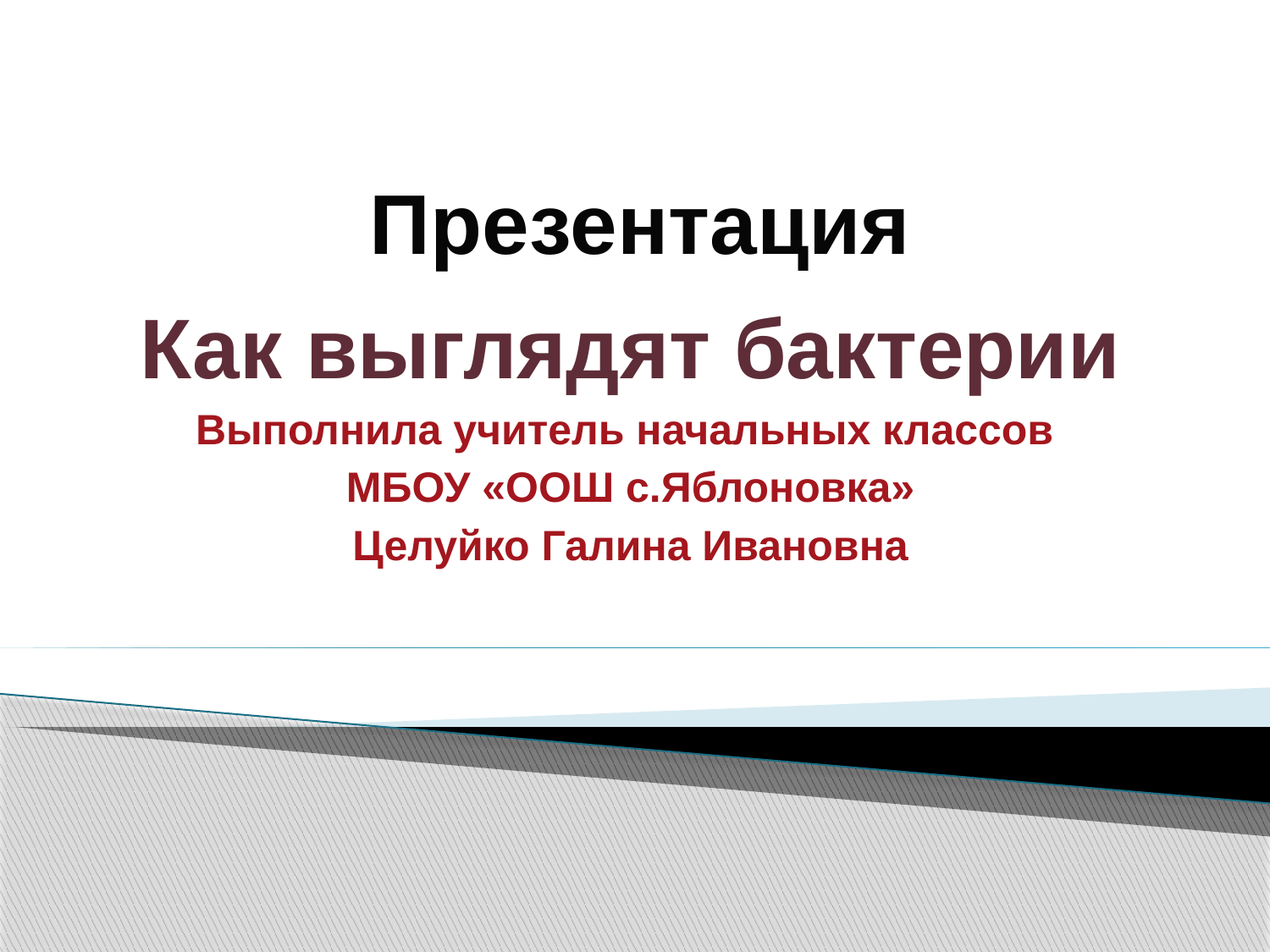

# Презентация
Как выглядят бактерии
Выполнила учитель начальных классов
МБОУ «ООШ с.Яблоновка»
Целуйко Галина Ивановна